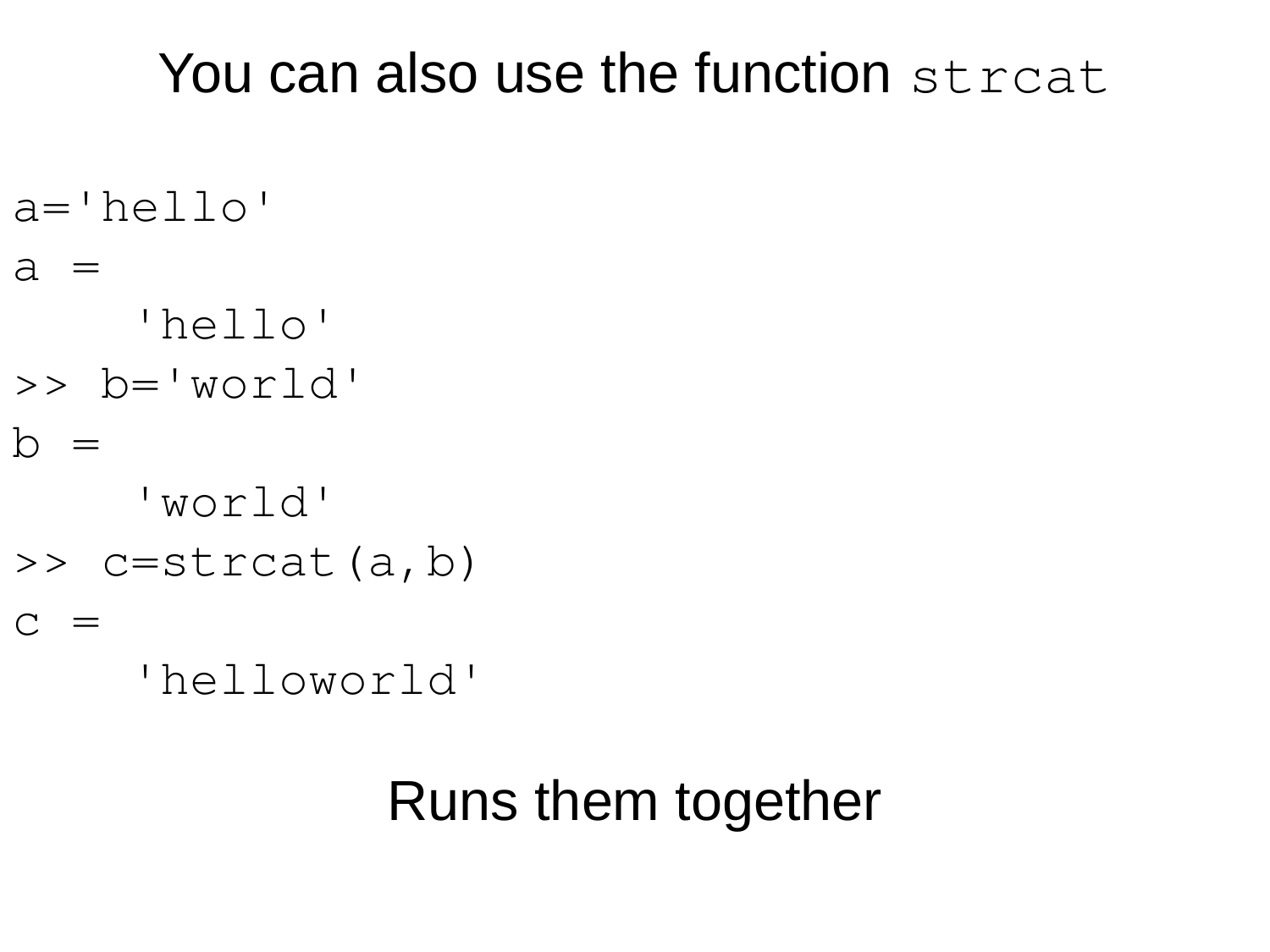

You can also use the function strcat

a='hello'
a =
    'hello'
>> b='world'
b =
    'world'
>> c=strcat(a,b)
c =
    'helloworld'

Runs them together